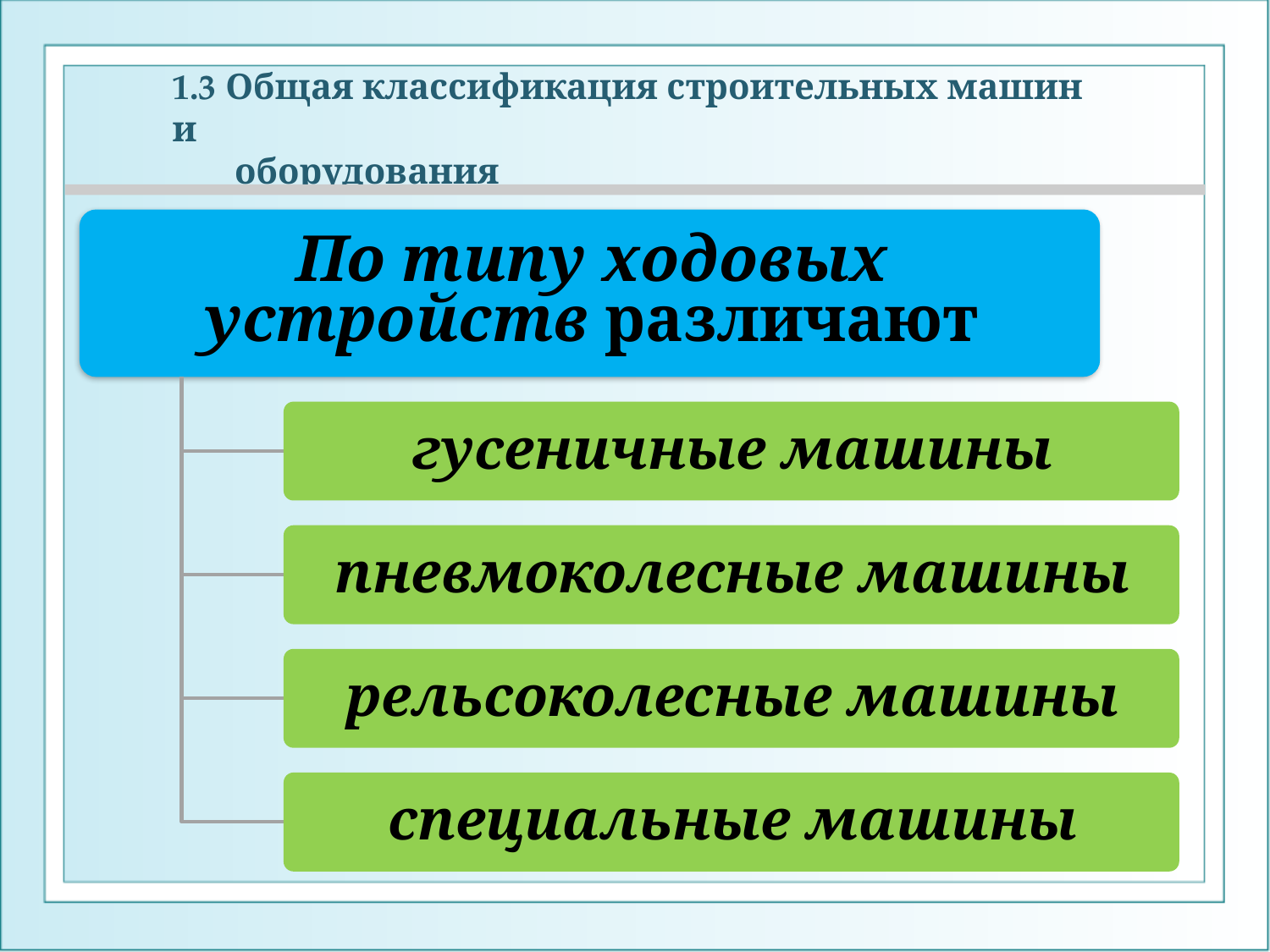

1.3 Общая классификация строительных машин и
       оборудования

По типу ходовых устройств различают
гусеничные машины
пневмоколесные машины
рельсоколесные машины
специальные машины